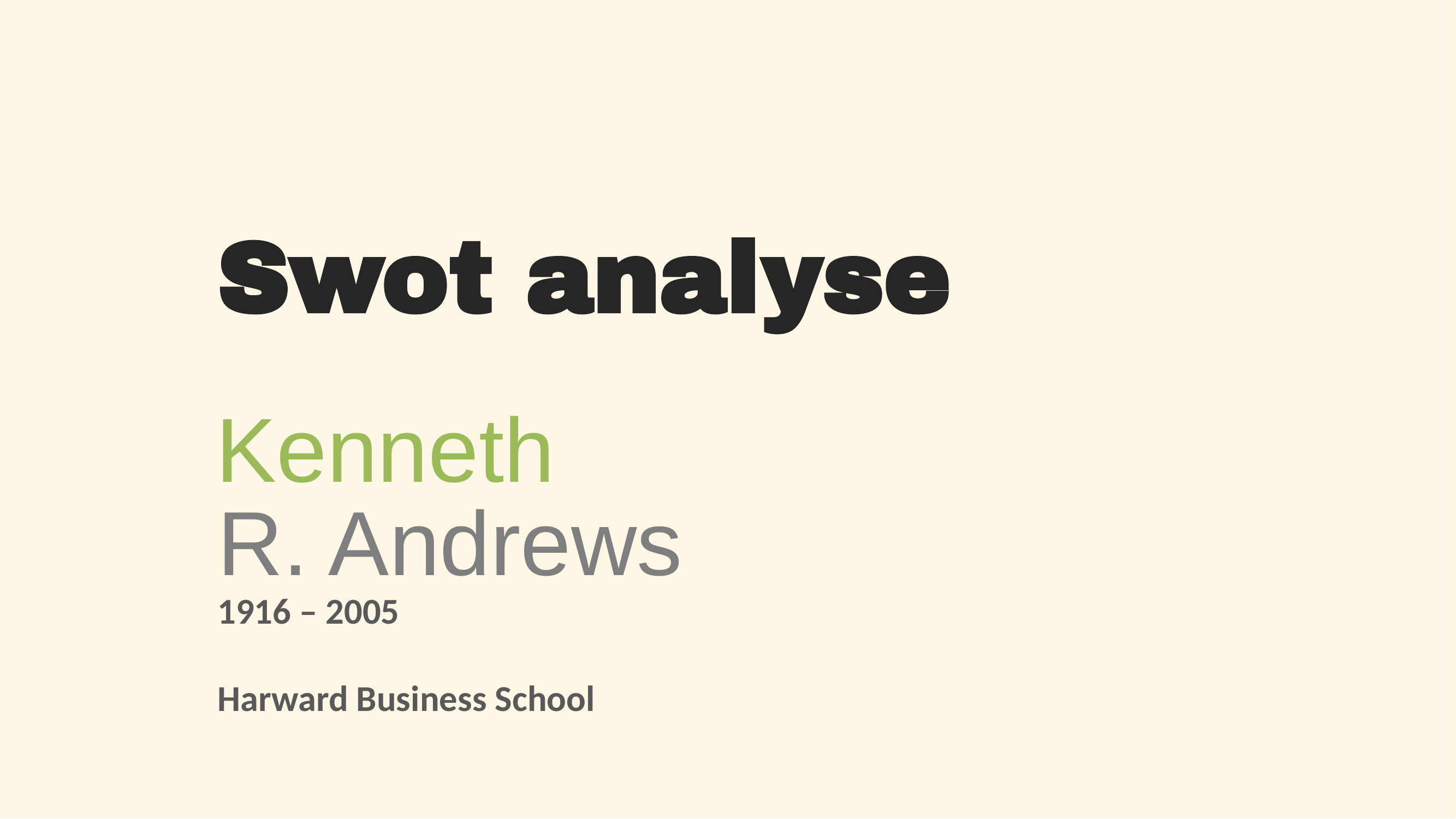

Swot analyse
Kenneth
R. Andrews
1916 – 2005

Harward Business School